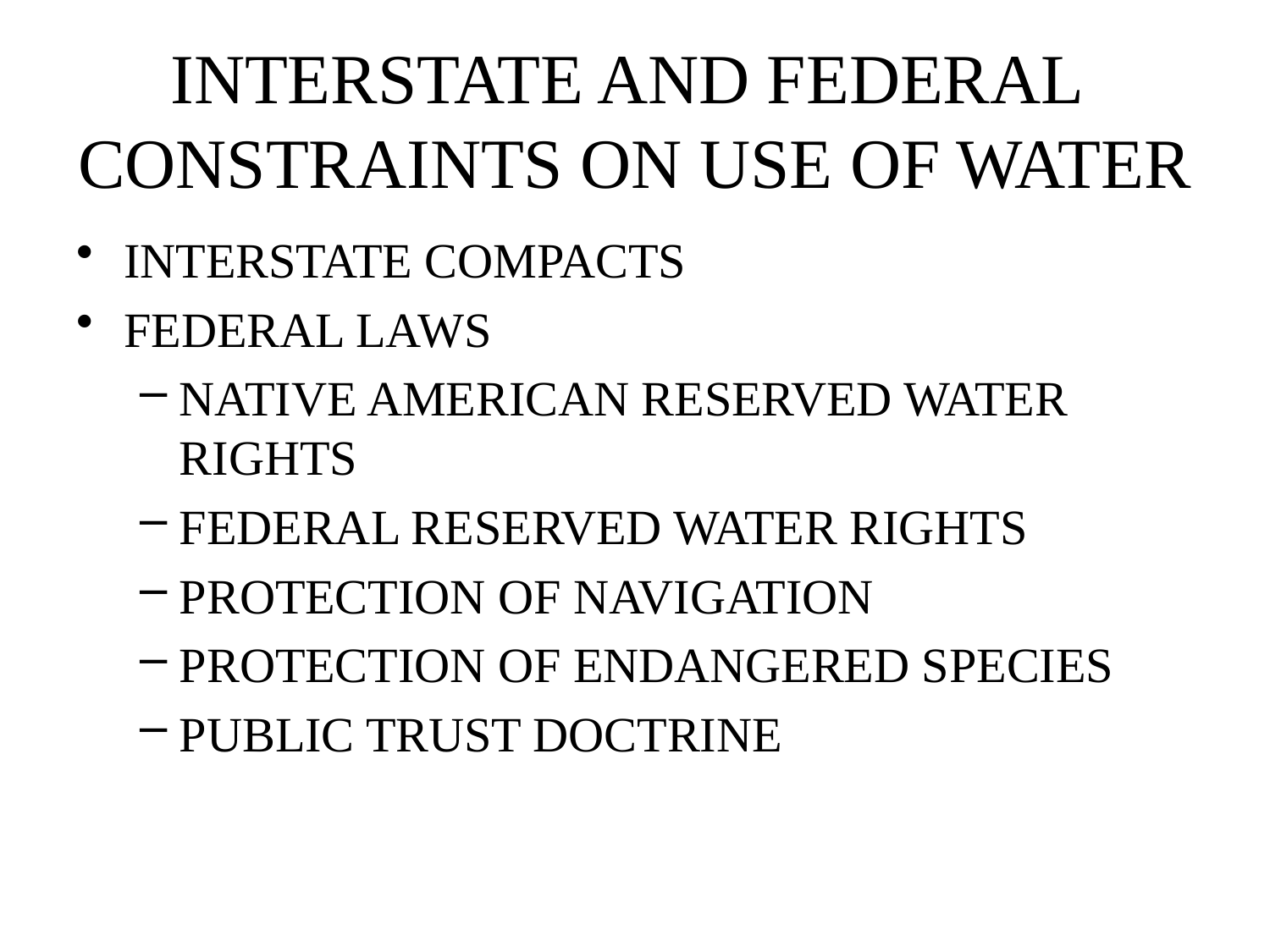

# INTERSTATE AND FEDERAL CONSTRAINTS ON USE OF WATER
INTERSTATE COMPACTS
FEDERAL LAWS
NATIVE AMERICAN RESERVED WATER RIGHTS
FEDERAL RESERVED WATER RIGHTS
PROTECTION OF NAVIGATION
PROTECTION OF ENDANGERED SPECIES
PUBLIC TRUST DOCTRINE